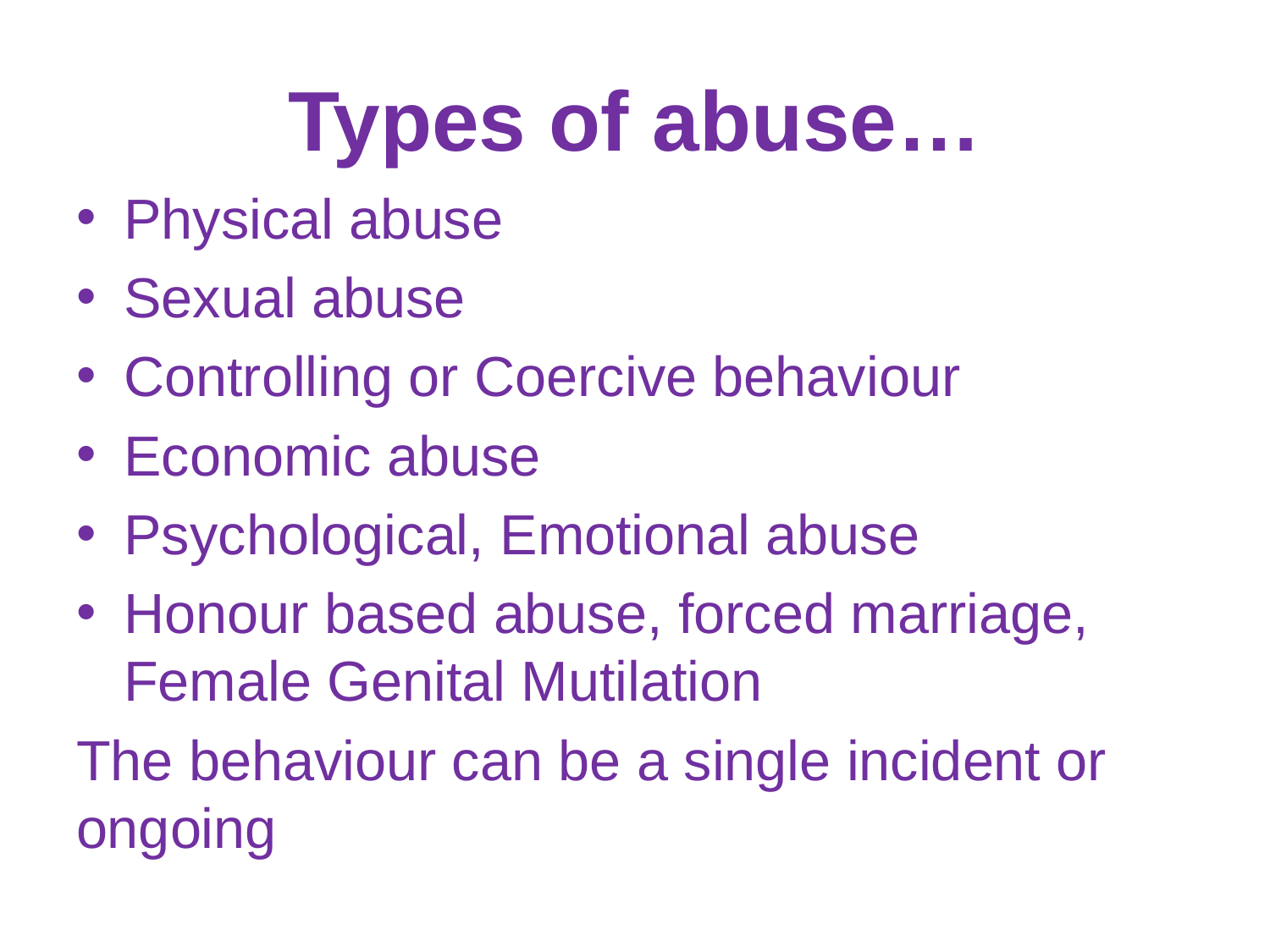

# Types of abuse…
Physical abuse
Sexual abuse
Controlling or Coercive behaviour
Economic abuse
Psychological, Emotional abuse
Honour based abuse, forced marriage, Female Genital Mutilation
The behaviour can be a single incident or ongoing